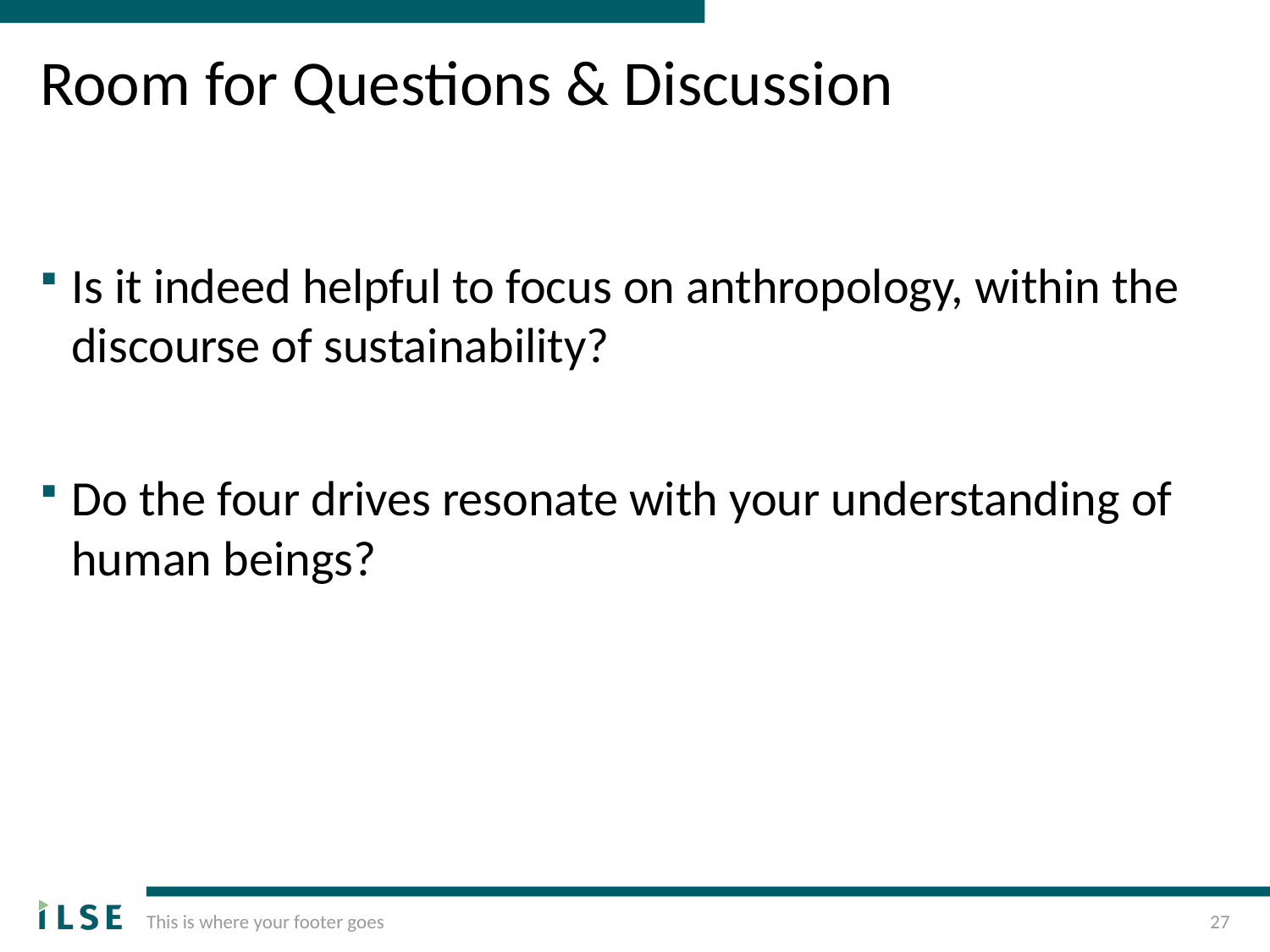

# Room for Questions & Discussion
Is it indeed helpful to focus on anthropology, within the discourse of sustainability?

Do the four drives resonate with your understanding of human beings?
This is where your footer goes
27